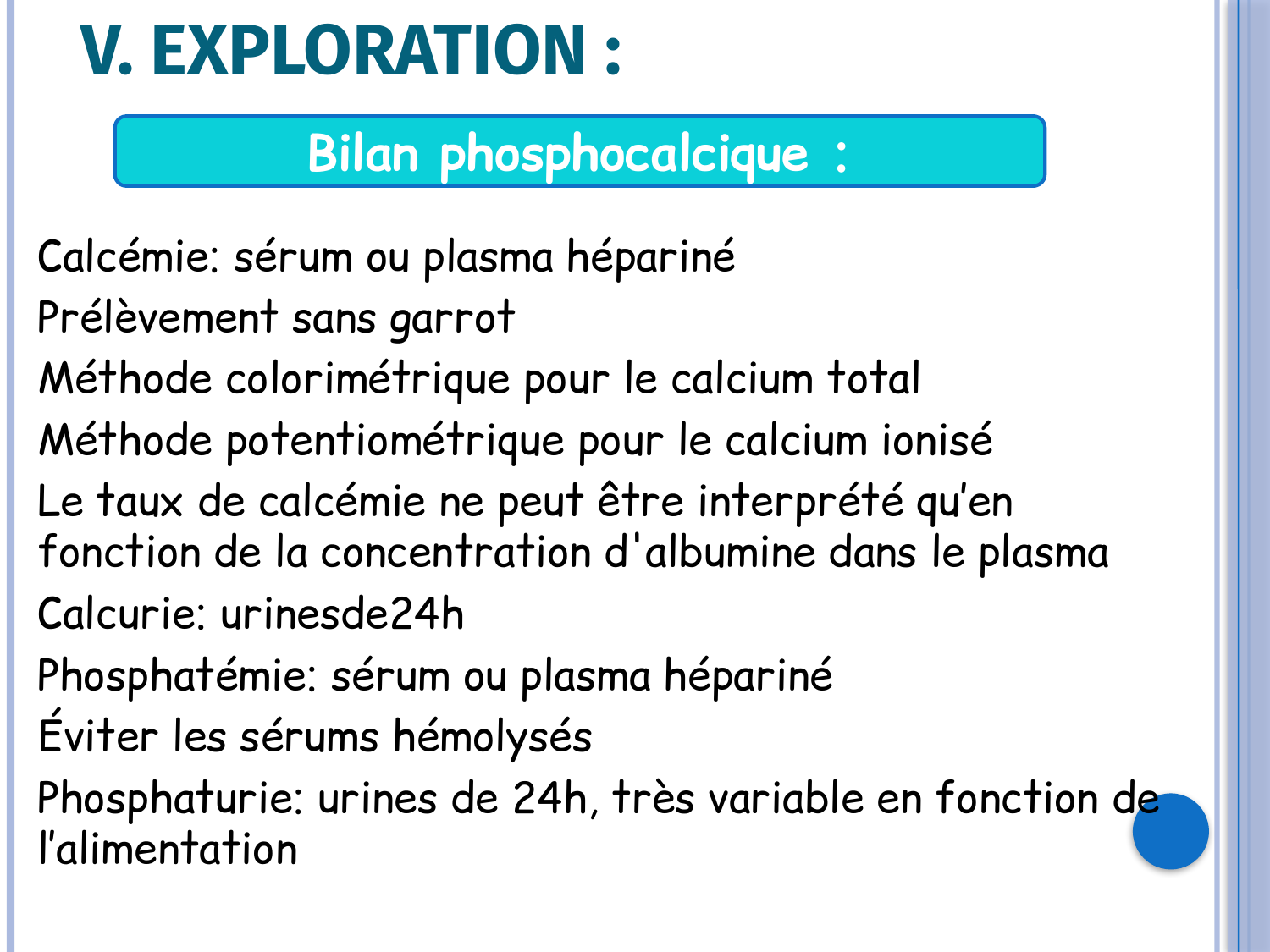

# V. EXPLORATION :
Bilan phosphocalcique :
Calcémie: sérum ou plasma hépariné
Prélèvement sans garrot
Méthode colorimétrique pour le calcium total
Méthode potentiométrique pour le calcium ionisé
Le taux de calcémie ne peut être interprété qu’en fonction de la concentration d'albumine dans le plasma
Calcurie: urinesde24h
Phosphatémie: sérum ou plasma hépariné
Éviter les sérums hémolysés
Phosphaturie: urines de 24h, très variable en fonction de l’alimentation